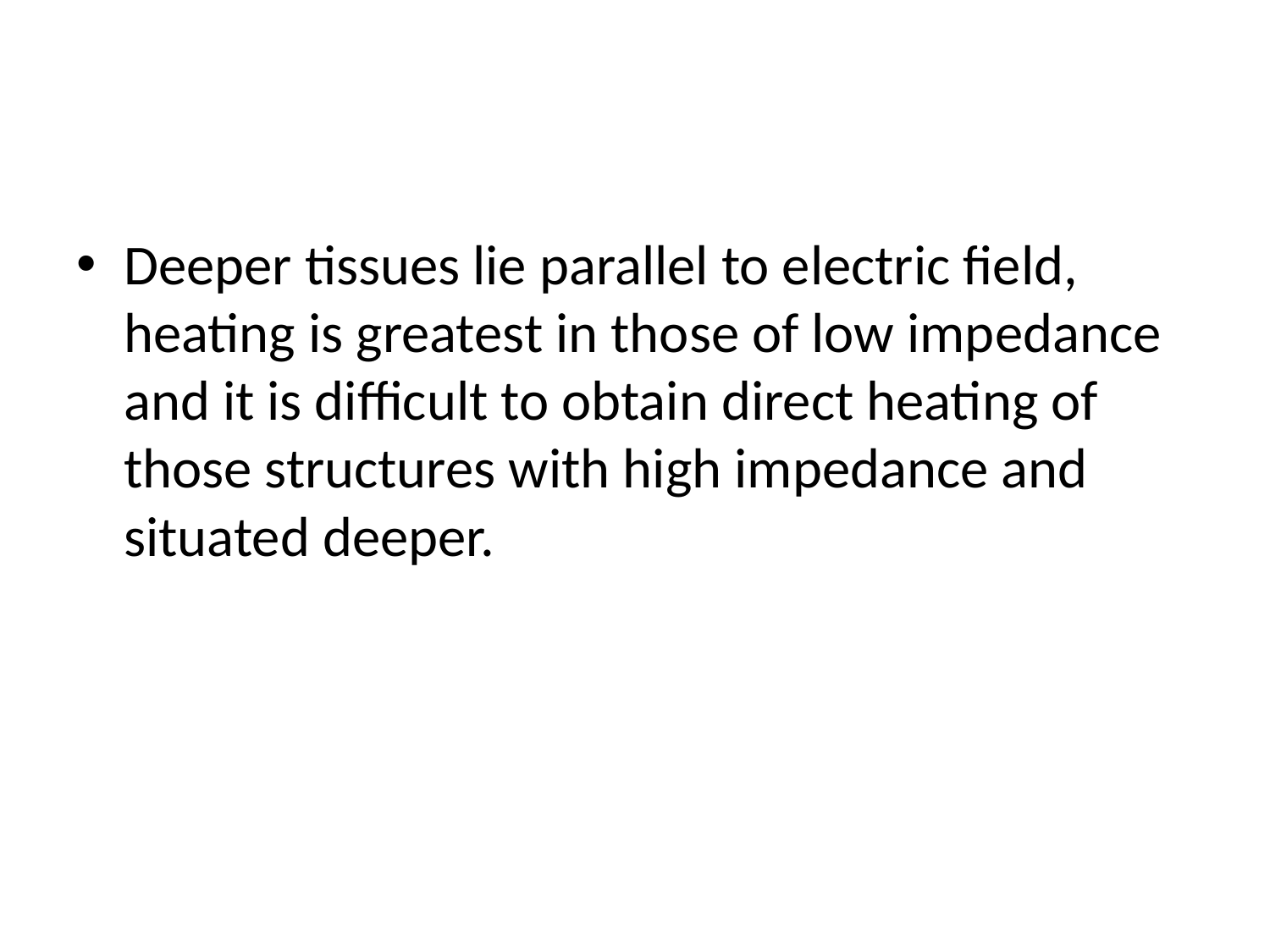

#
Deeper tissues lie parallel to electric field, heating is greatest in those of low impedance and it is difficult to obtain direct heating of those structures with high impedance and situated deeper.